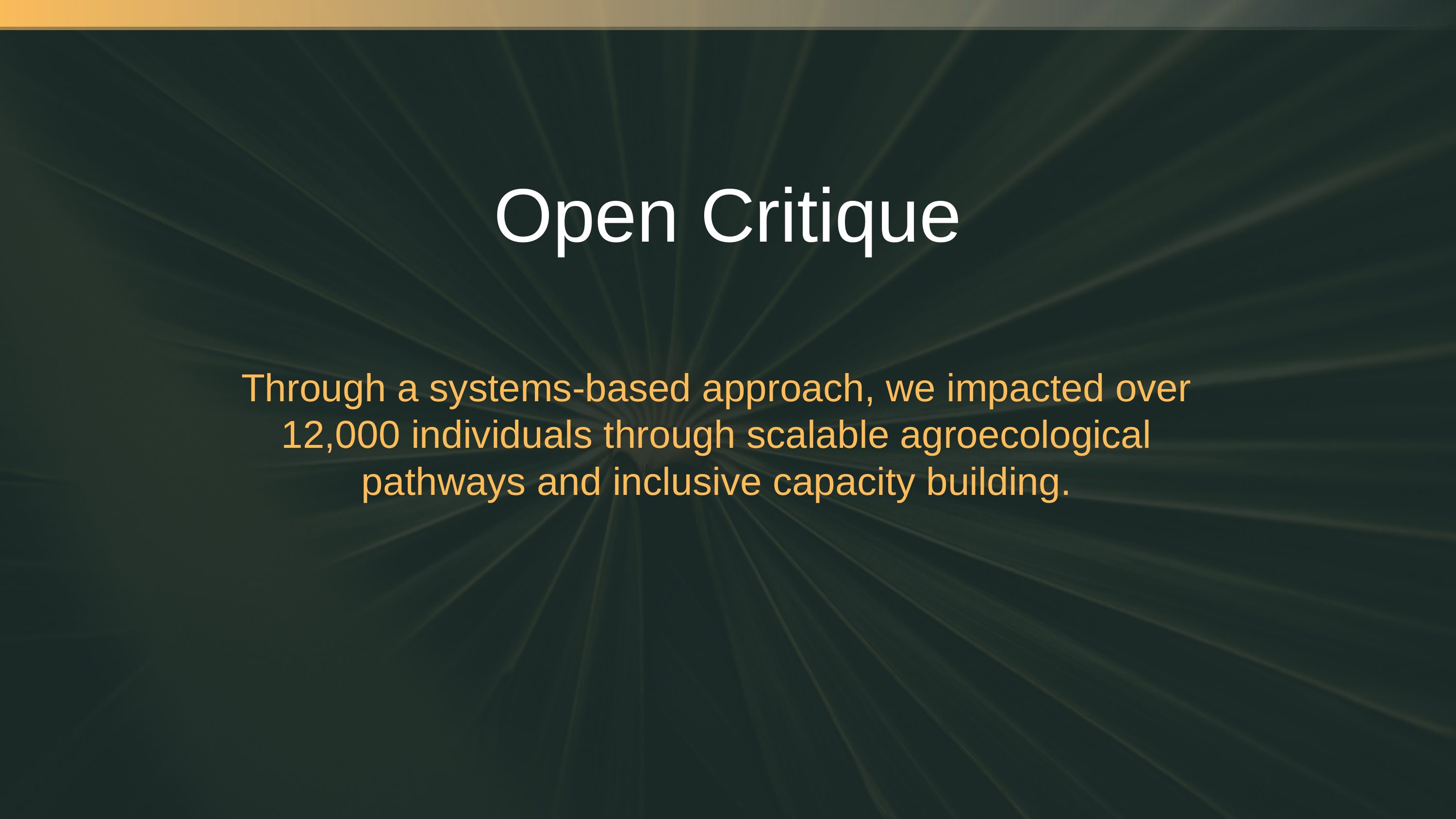

Open Critique
Through a systems-based approach, we impacted over 12,000 individuals through scalable agroecological pathways and inclusive capacity building.